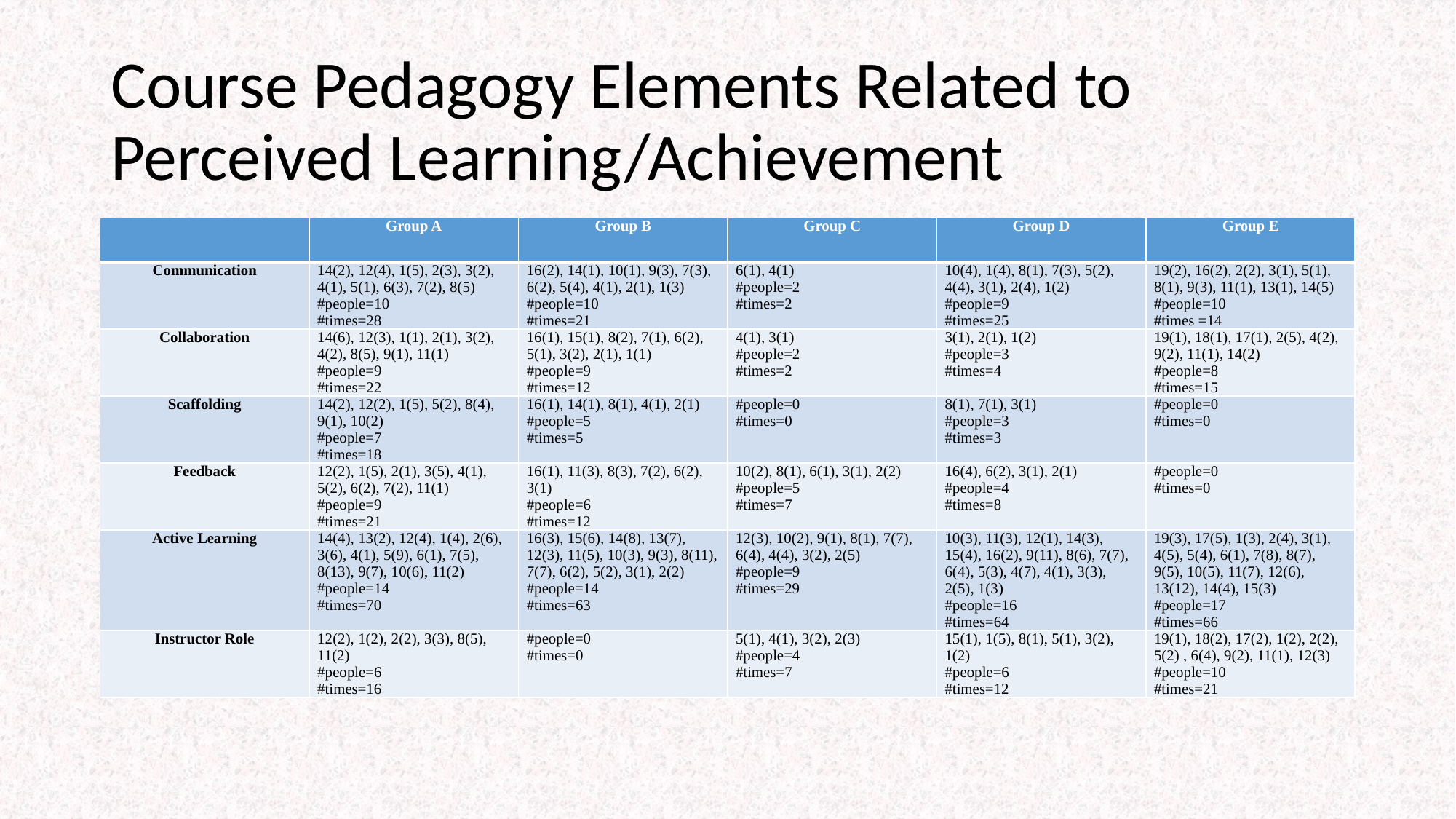

# Course Pedagogy Elements Related to Perceived Learning/Achievement
|  | Group A | Group B | Group C | Group D | Group E |
| --- | --- | --- | --- | --- | --- |
| Communication | 14(2), 12(4), 1(5), 2(3), 3(2), 4(1), 5(1), 6(3), 7(2), 8(5) #people=10 #times=28 | 16(2), 14(1), 10(1), 9(3), 7(3), 6(2), 5(4), 4(1), 2(1), 1(3) #people=10 #times=21 | 6(1), 4(1) #people=2 #times=2 | 10(4), 1(4), 8(1), 7(3), 5(2), 4(4), 3(1), 2(4), 1(2) #people=9 #times=25 | 19(2), 16(2), 2(2), 3(1), 5(1), 8(1), 9(3), 11(1), 13(1), 14(5) #people=10 #times =14 |
| Collaboration | 14(6), 12(3), 1(1), 2(1), 3(2), 4(2), 8(5), 9(1), 11(1) #people=9 #times=22 | 16(1), 15(1), 8(2), 7(1), 6(2), 5(1), 3(2), 2(1), 1(1) #people=9 #times=12 | 4(1), 3(1) #people=2 #times=2 | 3(1), 2(1), 1(2) #people=3 #times=4 | 19(1), 18(1), 17(1), 2(5), 4(2), 9(2), 11(1), 14(2) #people=8 #times=15 |
| Scaffolding | 14(2), 12(2), 1(5), 5(2), 8(4), 9(1), 10(2) #people=7 #times=18 | 16(1), 14(1), 8(1), 4(1), 2(1) #people=5 #times=5 | #people=0 #times=0 | 8(1), 7(1), 3(1) #people=3 #times=3 | #people=0 #times=0 |
| Feedback | 12(2), 1(5), 2(1), 3(5), 4(1), 5(2), 6(2), 7(2), 11(1) #people=9 #times=21 | 16(1), 11(3), 8(3), 7(2), 6(2), 3(1) #people=6 #times=12 | 10(2), 8(1), 6(1), 3(1), 2(2) #people=5 #times=7 | 16(4), 6(2), 3(1), 2(1) #people=4 #times=8 | #people=0 #times=0 |
| Active Learning | 14(4), 13(2), 12(4), 1(4), 2(6), 3(6), 4(1), 5(9), 6(1), 7(5), 8(13), 9(7), 10(6), 11(2) #people=14 #times=70 | 16(3), 15(6), 14(8), 13(7), 12(3), 11(5), 10(3), 9(3), 8(11), 7(7), 6(2), 5(2), 3(1), 2(2) #people=14 #times=63 | 12(3), 10(2), 9(1), 8(1), 7(7), 6(4), 4(4), 3(2), 2(5) #people=9 #times=29 | 10(3), 11(3), 12(1), 14(3), 15(4), 16(2), 9(11), 8(6), 7(7), 6(4), 5(3), 4(7), 4(1), 3(3), 2(5), 1(3) #people=16 #times=64 | 19(3), 17(5), 1(3), 2(4), 3(1), 4(5), 5(4), 6(1), 7(8), 8(7), 9(5), 10(5), 11(7), 12(6), 13(12), 14(4), 15(3) #people=17 #times=66 |
| Instructor Role | 12(2), 1(2), 2(2), 3(3), 8(5), 11(2) #people=6 #times=16 | #people=0 #times=0 | 5(1), 4(1), 3(2), 2(3) #people=4 #times=7 | 15(1), 1(5), 8(1), 5(1), 3(2), 1(2) #people=6 #times=12 | 19(1), 18(2), 17(2), 1(2), 2(2), 5(2) , 6(4), 9(2), 11(1), 12(3) #people=10 #times=21 |